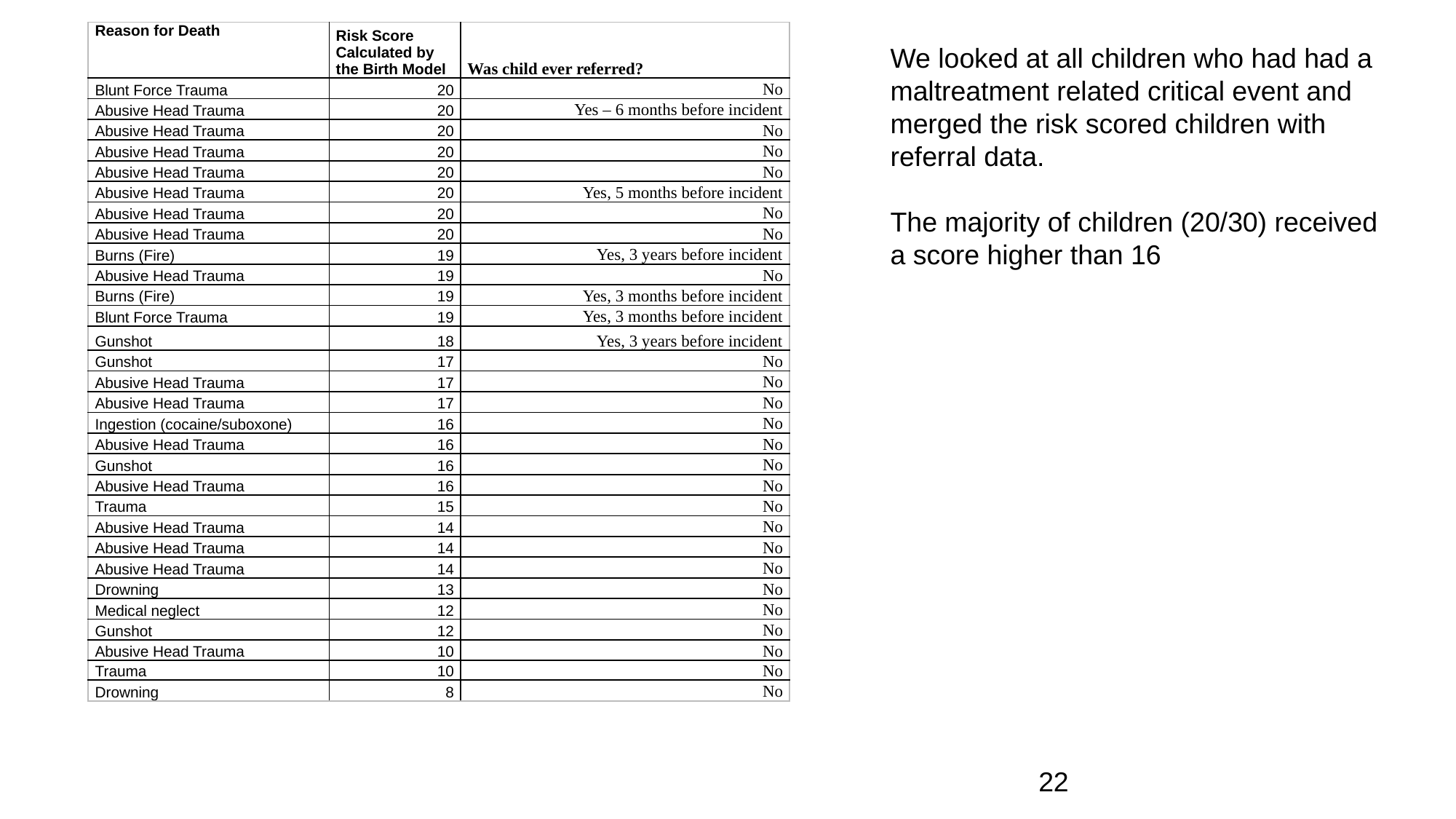

| Reason for Death | Risk Score Calculated by the Birth Model | Was child ever referred? |
| --- | --- | --- |
| Blunt Force Trauma | 20 | No |
| Abusive Head Trauma | 20 | Yes – 6 months before incident |
| Abusive Head Trauma | 20 | No |
| Abusive Head Trauma | 20 | No |
| Abusive Head Trauma | 20 | No |
| Abusive Head Trauma | 20 | Yes, 5 months before incident |
| Abusive Head Trauma | 20 | No |
| Abusive Head Trauma | 20 | No |
| Burns (Fire) | 19 | Yes, 3 years before incident |
| Abusive Head Trauma | 19 | No |
| Burns (Fire) | 19 | Yes, 3 months before incident |
| Blunt Force Trauma | 19 | Yes, 3 months before incident |
| Gunshot | 18 | Yes, 3 years before incident |
| Gunshot | 17 | No |
| Abusive Head Trauma | 17 | No |
| Abusive Head Trauma | 17 | No |
| Ingestion (cocaine/suboxone) | 16 | No |
| Abusive Head Trauma | 16 | No |
| Gunshot | 16 | No |
| Abusive Head Trauma | 16 | No |
| Trauma | 15 | No |
| Abusive Head Trauma | 14 | No |
| Abusive Head Trauma | 14 | No |
| Abusive Head Trauma | 14 | No |
| Drowning | 13 | No |
| Medical neglect | 12 | No |
| Gunshot | 12 | No |
| Abusive Head Trauma | 10 | No |
| Trauma | 10 | No |
| Drowning | 8 | No |
We looked at all children who had had a maltreatment related critical event and  merged the risk scored children with referral data.

The majority of children (20/30) received a score higher than 16

22